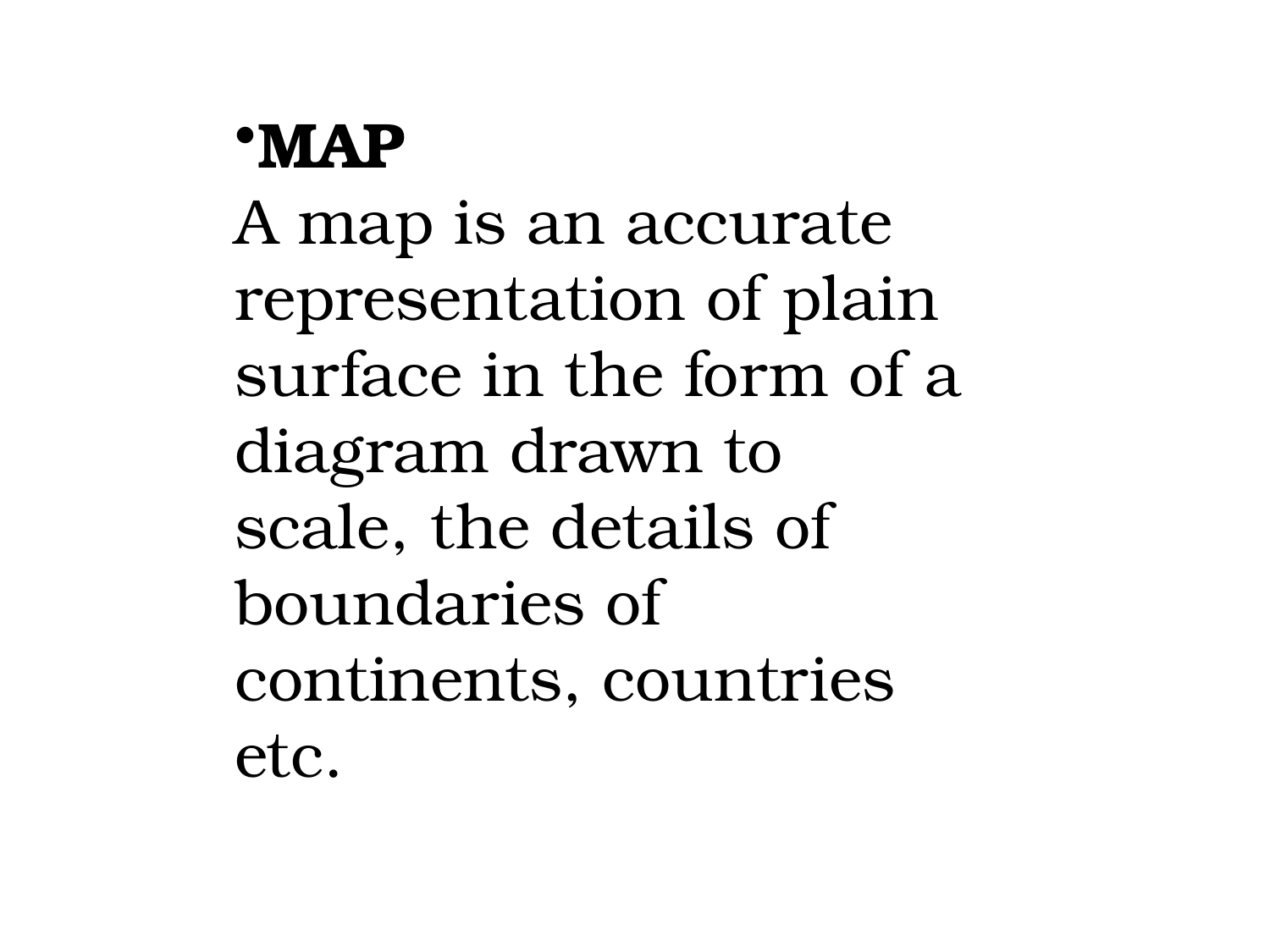

MAP
A map is an accurate representation of plain surface in the form of a diagram drawn to scale, the details of boundaries of continents, countries etc.